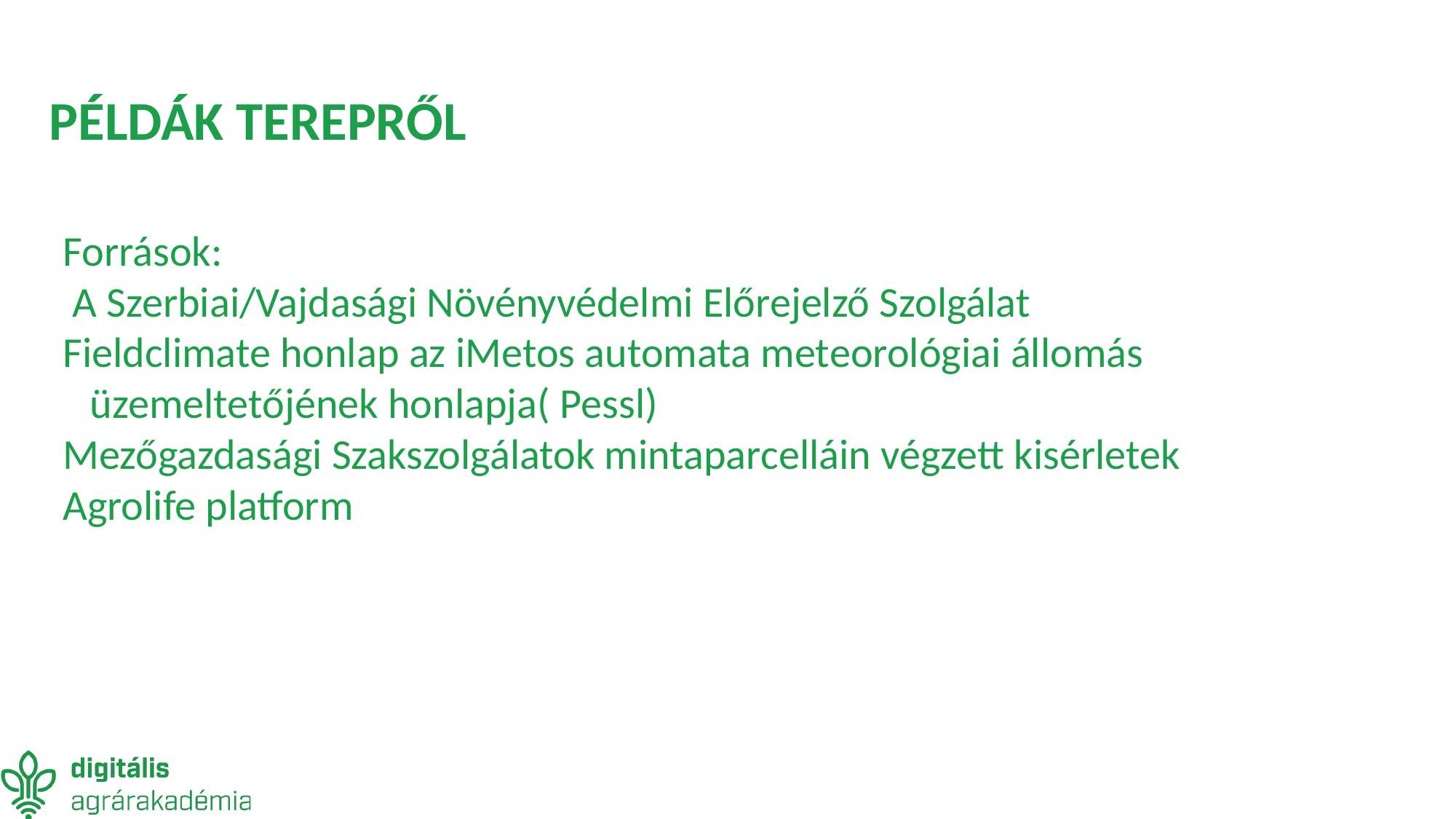

# PÉLDÁK TEREPRŐL
Források:
 A Szerbiai/Vajdasági Növényvédelmi Előrejelző Szolgálat
Fieldclimate honlap az iMetos automata meteorológiai állomás üzemeltetőjének honlapja( Pessl)
Mezőgazdasági Szakszolgálatok mintaparcelláin végzett kisérletek
Agrolife platform